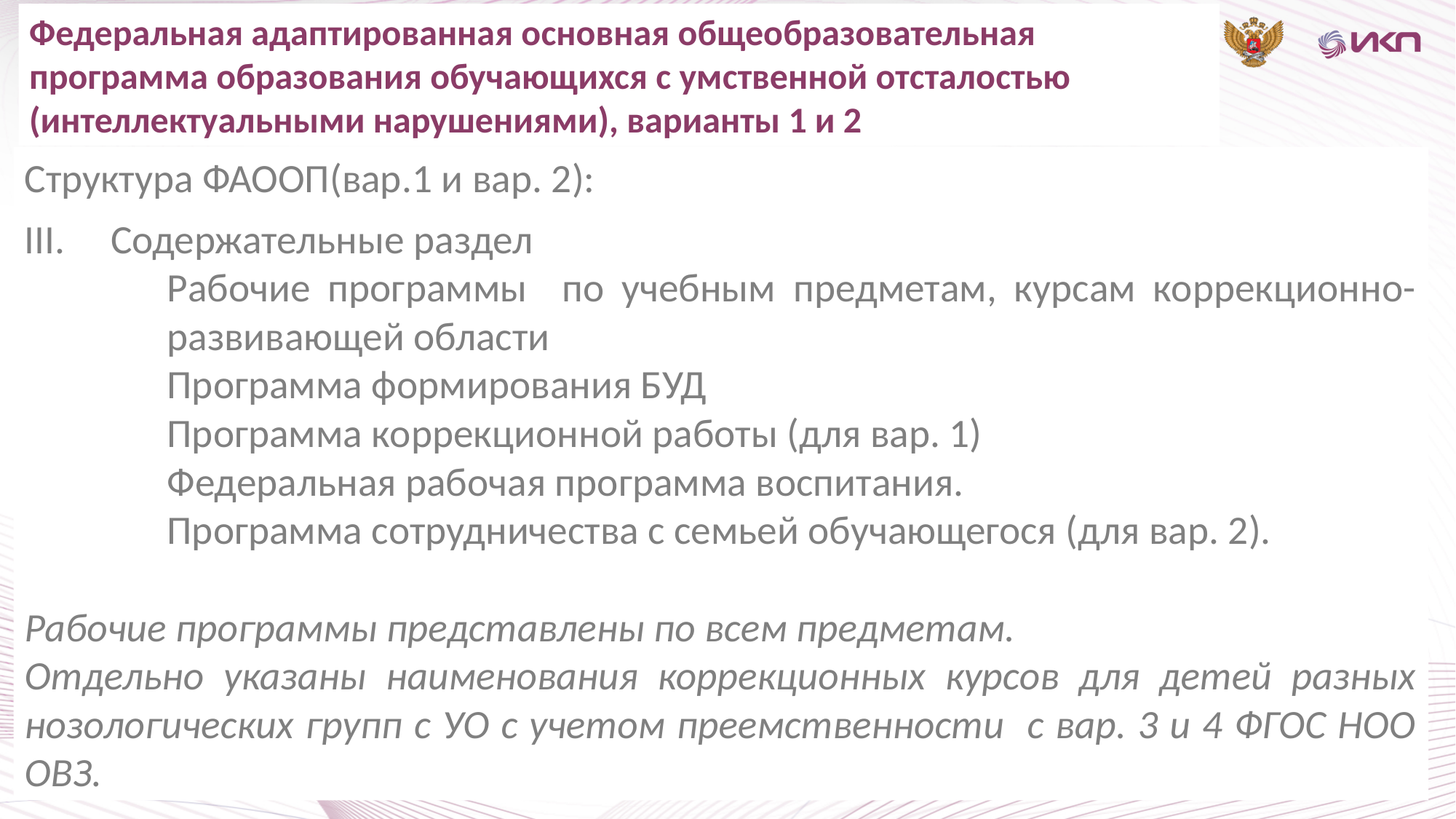

Федеральная адаптированная основная общеобразовательная программа образования обучающихся с умственной отсталостью (интеллектуальными нарушениями), варианты 1 и 2
Структура ФАООП(вар.1 и вар. 2):
III.     Содержательные раздел
Рабочие программы  по учебным предметам, курсам коррекционно-развивающей области
Программа формирования БУД
Программа коррекционной работы (для вар. 1)
Федеральная рабочая программа воспитания.
Программа сотрудничества с семьей обучающегося (для вар. 2).

Рабочие программы представлены по всем предметам.
Отдельно указаны наименования коррекционных курсов для детей разных нозологических групп с УО с учетом преемственности  с вар. 3 и 4 ФГОС НОО ОВЗ.